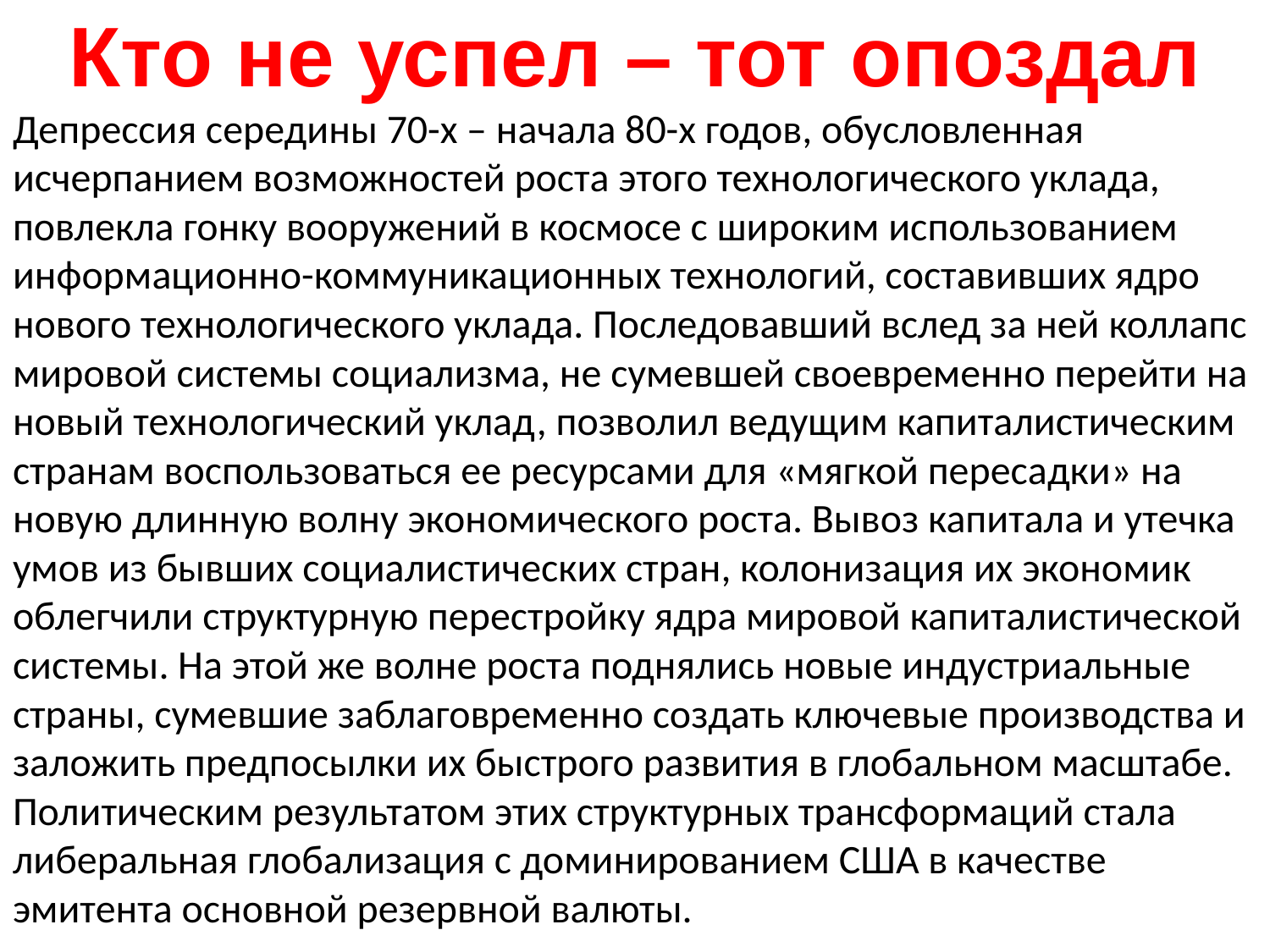

# Кто не успел – тот опоздал
Депрессия середины 70-х – начала 80-х годов, обусловленная исчерпанием возможностей роста этого технологического уклада, повлекла гонку вооружений в космосе с широким использованием информационно-коммуникационных технологий, составивших ядро нового технологического уклада. Последовавший вслед за ней коллапс мировой системы социализма, не сумевшей своевременно перейти на новый технологический уклад, позволил ведущим капиталистическим странам воспользоваться ее ресурсами для «мягкой пересадки» на новую длинную волну экономического роста. Вывоз капитала и утечка умов из бывших социалистических стран, колонизация их экономик облегчили структурную перестройку ядра мировой капиталистической системы. На этой же волне роста поднялись новые индустриальные страны, сумевшие заблаговременно создать ключевые производства и заложить предпосылки их быстрого развития в глобальном масштабе. Политическим результатом этих структурных трансформаций стала либеральная глобализация с доминированием США в качестве эмитента основной резервной валюты.